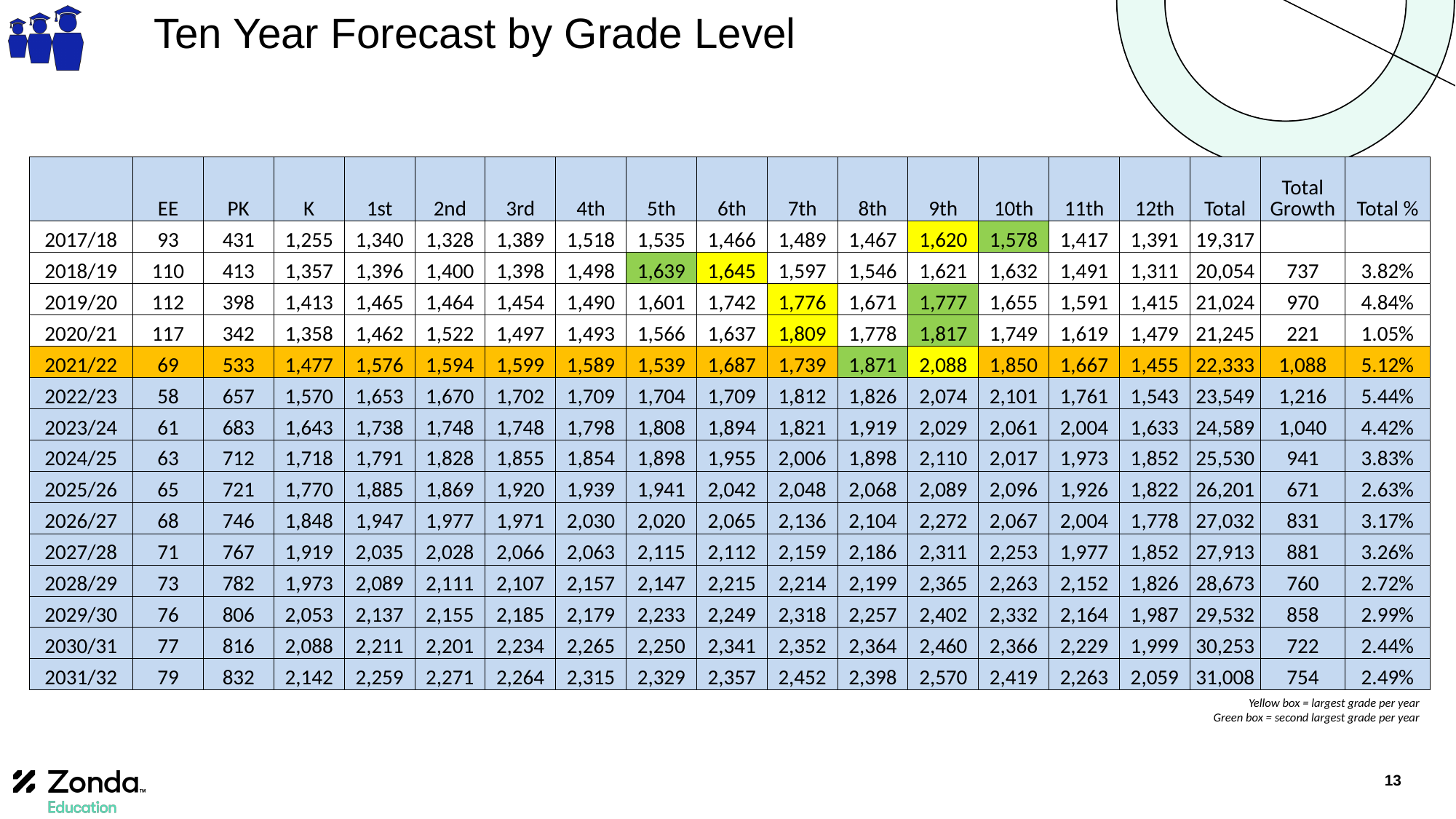

# Ten Year Forecast by Grade Level
|  | EE | PK | K | 1st | 2nd | 3rd | 4th | 5th | 6th | 7th | 8th | 9th | 10th | 11th | 12th | Total | Total Growth | Total % |
| --- | --- | --- | --- | --- | --- | --- | --- | --- | --- | --- | --- | --- | --- | --- | --- | --- | --- | --- |
| 2017/18 | 93 | 431 | 1,255 | 1,340 | 1,328 | 1,389 | 1,518 | 1,535 | 1,466 | 1,489 | 1,467 | 1,620 | 1,578 | 1,417 | 1,391 | 19,317 |  |  |
| 2018/19 | 110 | 413 | 1,357 | 1,396 | 1,400 | 1,398 | 1,498 | 1,639 | 1,645 | 1,597 | 1,546 | 1,621 | 1,632 | 1,491 | 1,311 | 20,054 | 737 | 3.82% |
| 2019/20 | 112 | 398 | 1,413 | 1,465 | 1,464 | 1,454 | 1,490 | 1,601 | 1,742 | 1,776 | 1,671 | 1,777 | 1,655 | 1,591 | 1,415 | 21,024 | 970 | 4.84% |
| 2020/21 | 117 | 342 | 1,358 | 1,462 | 1,522 | 1,497 | 1,493 | 1,566 | 1,637 | 1,809 | 1,778 | 1,817 | 1,749 | 1,619 | 1,479 | 21,245 | 221 | 1.05% |
| 2021/22 | 69 | 533 | 1,477 | 1,576 | 1,594 | 1,599 | 1,589 | 1,539 | 1,687 | 1,739 | 1,871 | 2,088 | 1,850 | 1,667 | 1,455 | 22,333 | 1,088 | 5.12% |
| 2022/23 | 58 | 657 | 1,570 | 1,653 | 1,670 | 1,702 | 1,709 | 1,704 | 1,709 | 1,812 | 1,826 | 2,074 | 2,101 | 1,761 | 1,543 | 23,549 | 1,216 | 5.44% |
| 2023/24 | 61 | 683 | 1,643 | 1,738 | 1,748 | 1,748 | 1,798 | 1,808 | 1,894 | 1,821 | 1,919 | 2,029 | 2,061 | 2,004 | 1,633 | 24,589 | 1,040 | 4.42% |
| 2024/25 | 63 | 712 | 1,718 | 1,791 | 1,828 | 1,855 | 1,854 | 1,898 | 1,955 | 2,006 | 1,898 | 2,110 | 2,017 | 1,973 | 1,852 | 25,530 | 941 | 3.83% |
| 2025/26 | 65 | 721 | 1,770 | 1,885 | 1,869 | 1,920 | 1,939 | 1,941 | 2,042 | 2,048 | 2,068 | 2,089 | 2,096 | 1,926 | 1,822 | 26,201 | 671 | 2.63% |
| 2026/27 | 68 | 746 | 1,848 | 1,947 | 1,977 | 1,971 | 2,030 | 2,020 | 2,065 | 2,136 | 2,104 | 2,272 | 2,067 | 2,004 | 1,778 | 27,032 | 831 | 3.17% |
| 2027/28 | 71 | 767 | 1,919 | 2,035 | 2,028 | 2,066 | 2,063 | 2,115 | 2,112 | 2,159 | 2,186 | 2,311 | 2,253 | 1,977 | 1,852 | 27,913 | 881 | 3.26% |
| 2028/29 | 73 | 782 | 1,973 | 2,089 | 2,111 | 2,107 | 2,157 | 2,147 | 2,215 | 2,214 | 2,199 | 2,365 | 2,263 | 2,152 | 1,826 | 28,673 | 760 | 2.72% |
| 2029/30 | 76 | 806 | 2,053 | 2,137 | 2,155 | 2,185 | 2,179 | 2,233 | 2,249 | 2,318 | 2,257 | 2,402 | 2,332 | 2,164 | 1,987 | 29,532 | 858 | 2.99% |
| 2030/31 | 77 | 816 | 2,088 | 2,211 | 2,201 | 2,234 | 2,265 | 2,250 | 2,341 | 2,352 | 2,364 | 2,460 | 2,366 | 2,229 | 1,999 | 30,253 | 722 | 2.44% |
| 2031/32 | 79 | 832 | 2,142 | 2,259 | 2,271 | 2,264 | 2,315 | 2,329 | 2,357 | 2,452 | 2,398 | 2,570 | 2,419 | 2,263 | 2,059 | 31,008 | 754 | 2.49% |
Yellow box = largest grade per year
Green box = second largest grade per year
13